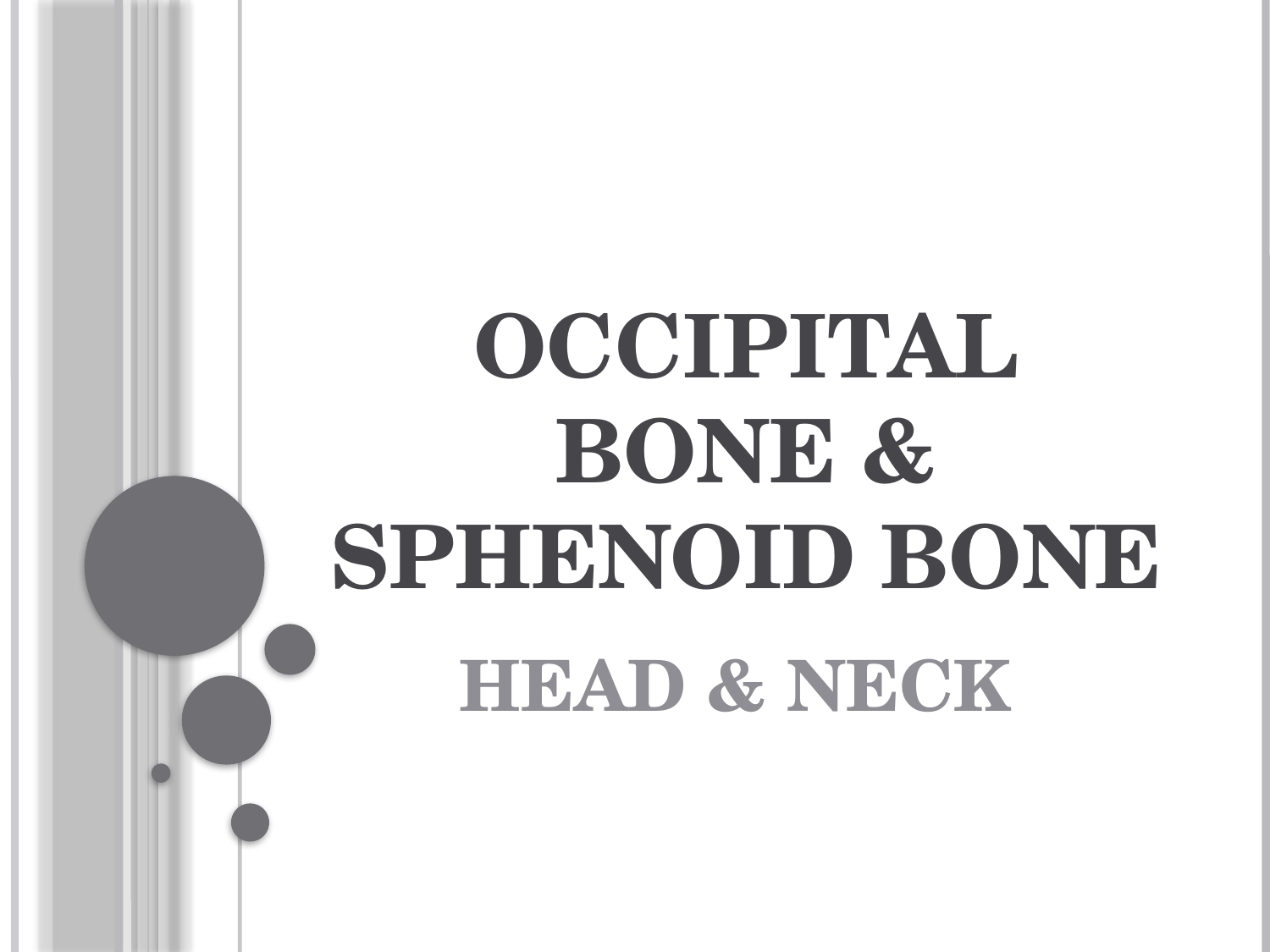

# Occipital bone & sphenoid bone
HEAD & NECK